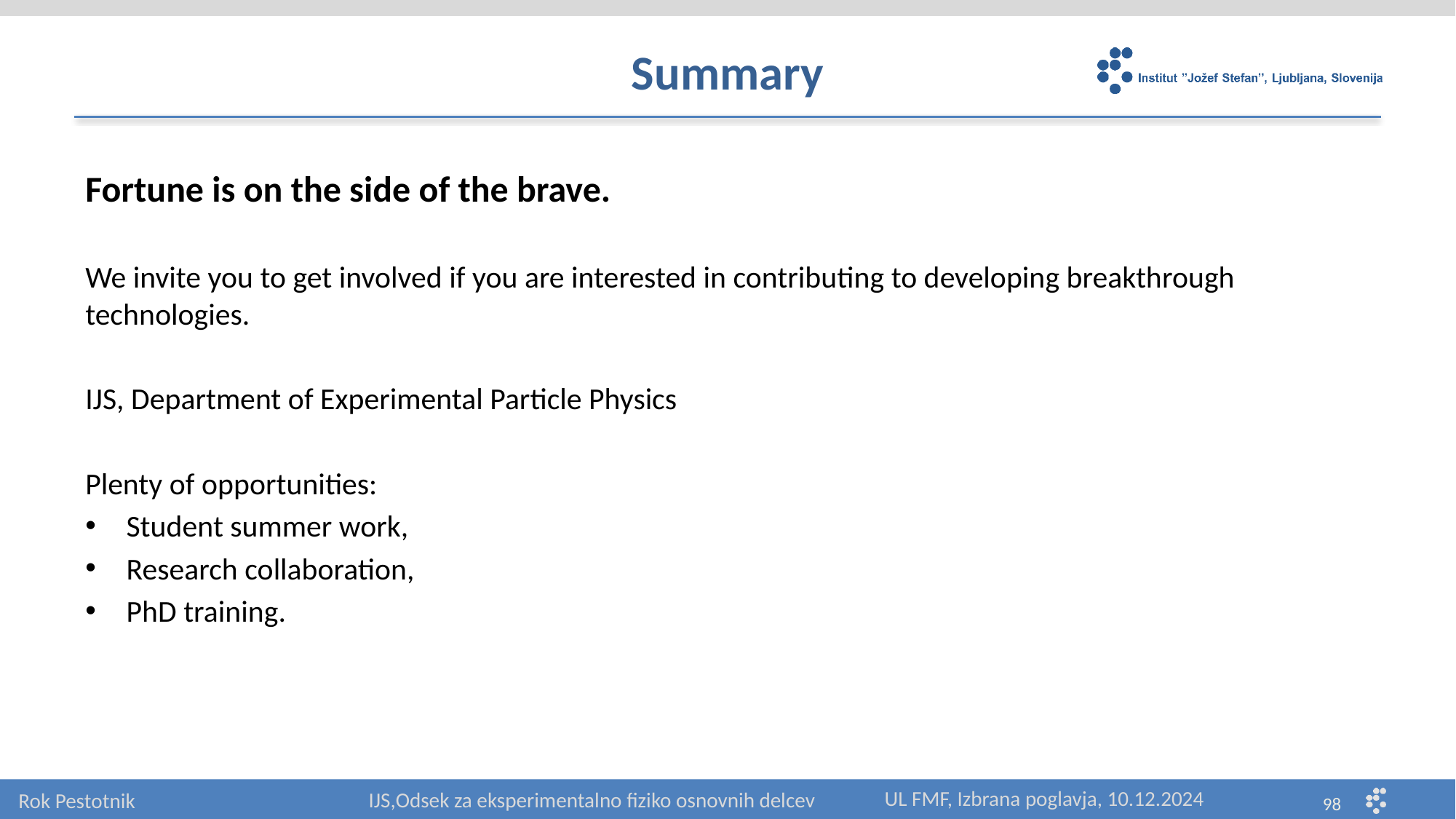

# Summary
Fortune is on the side of the brave.

We invite you to get involved if you are interested in contributing to developing breakthrough technologies.

IJS, Department of Experimental Particle Physics

Plenty of opportunities:
Student summer work,
Research collaboration,
PhD training.

UL FMF, Izbrana poglavja, 10.12.2024
IJS,Odsek za eksperimentalno fiziko osnovnih delcev
Rok Pestotnik
98